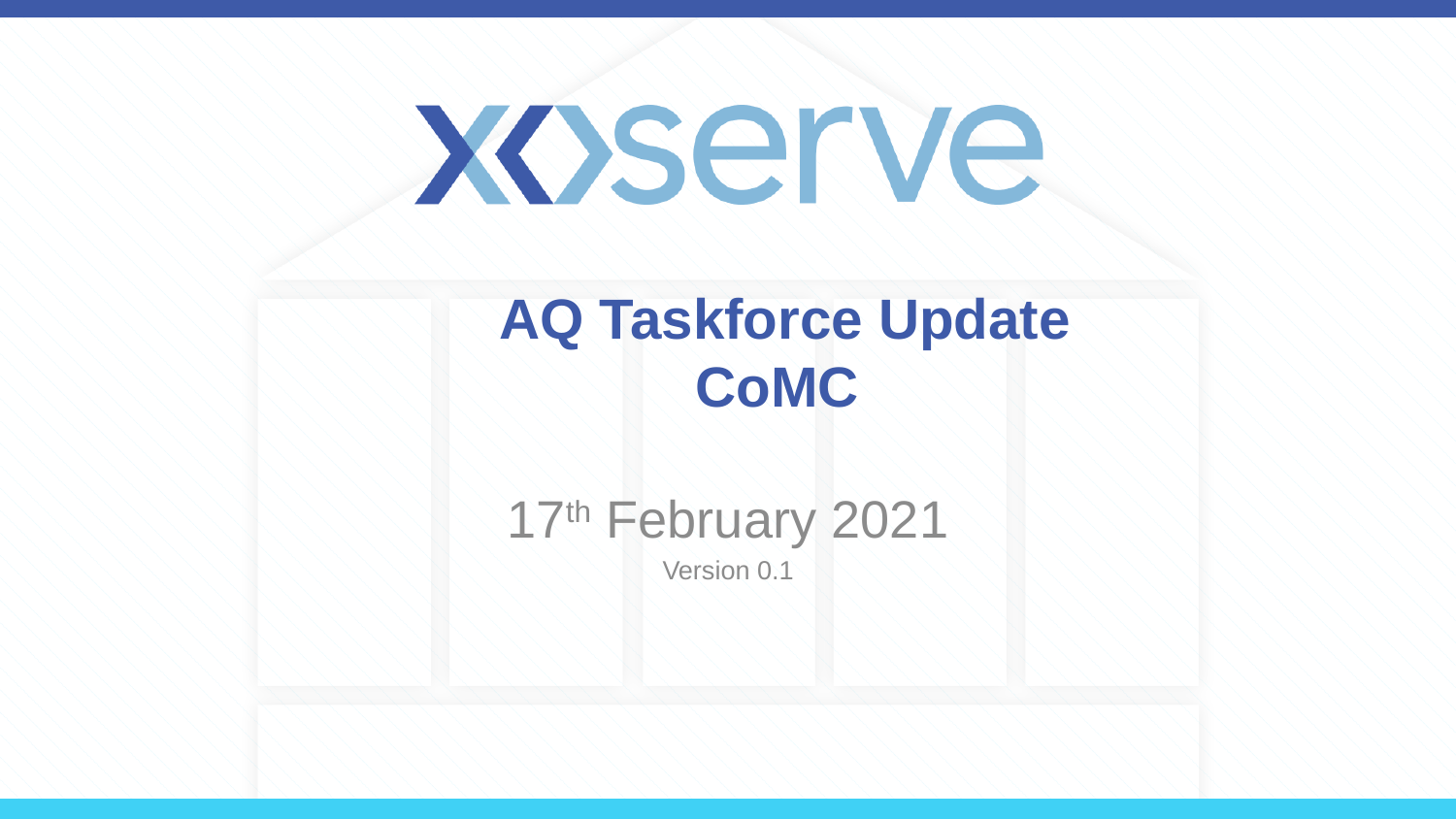

# AQ Taskforce Update CoMC

17th February 2021
Version 0.1